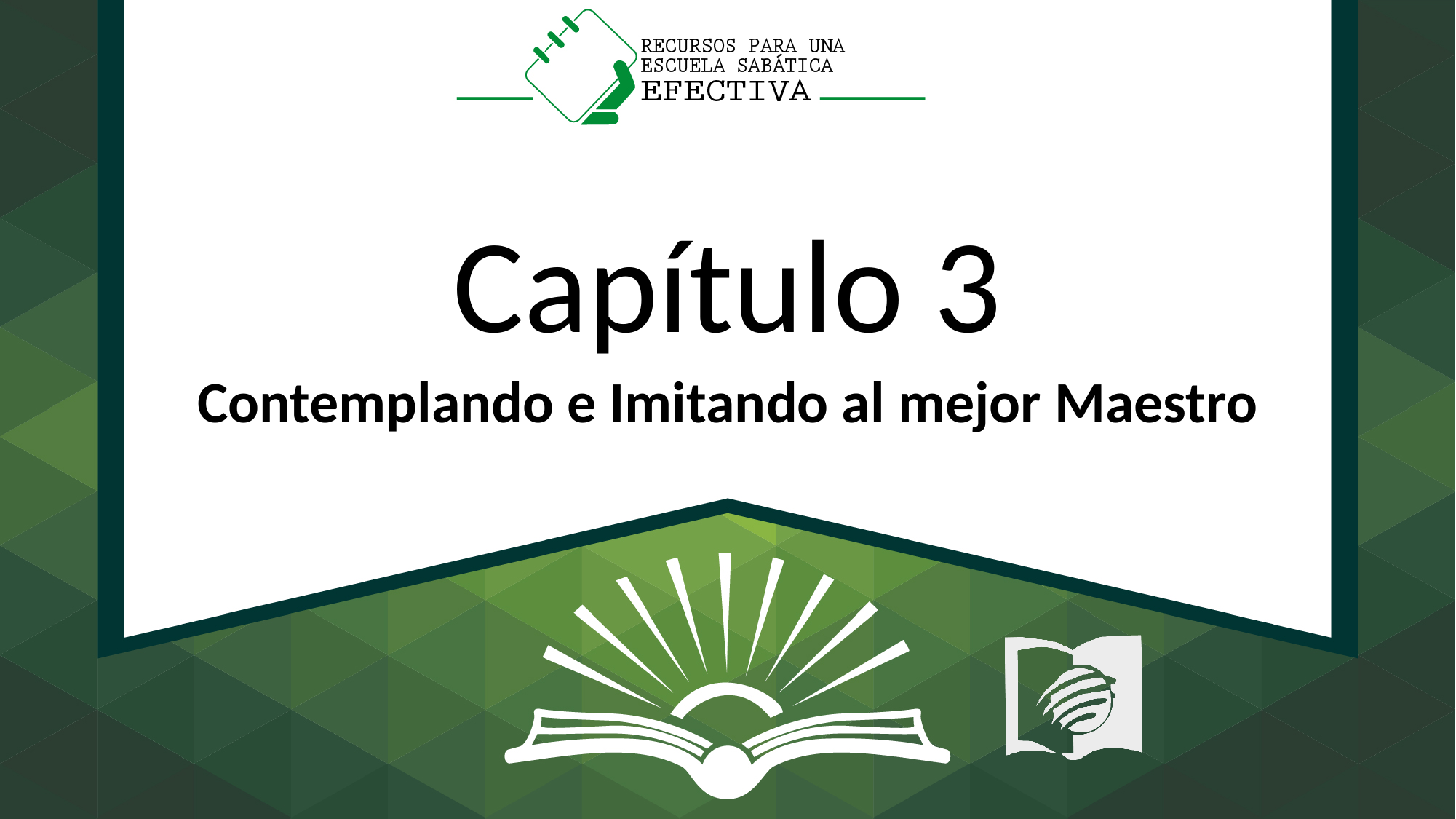

# Capítulo 3
Contemplando e Imitando al mejor Maestro